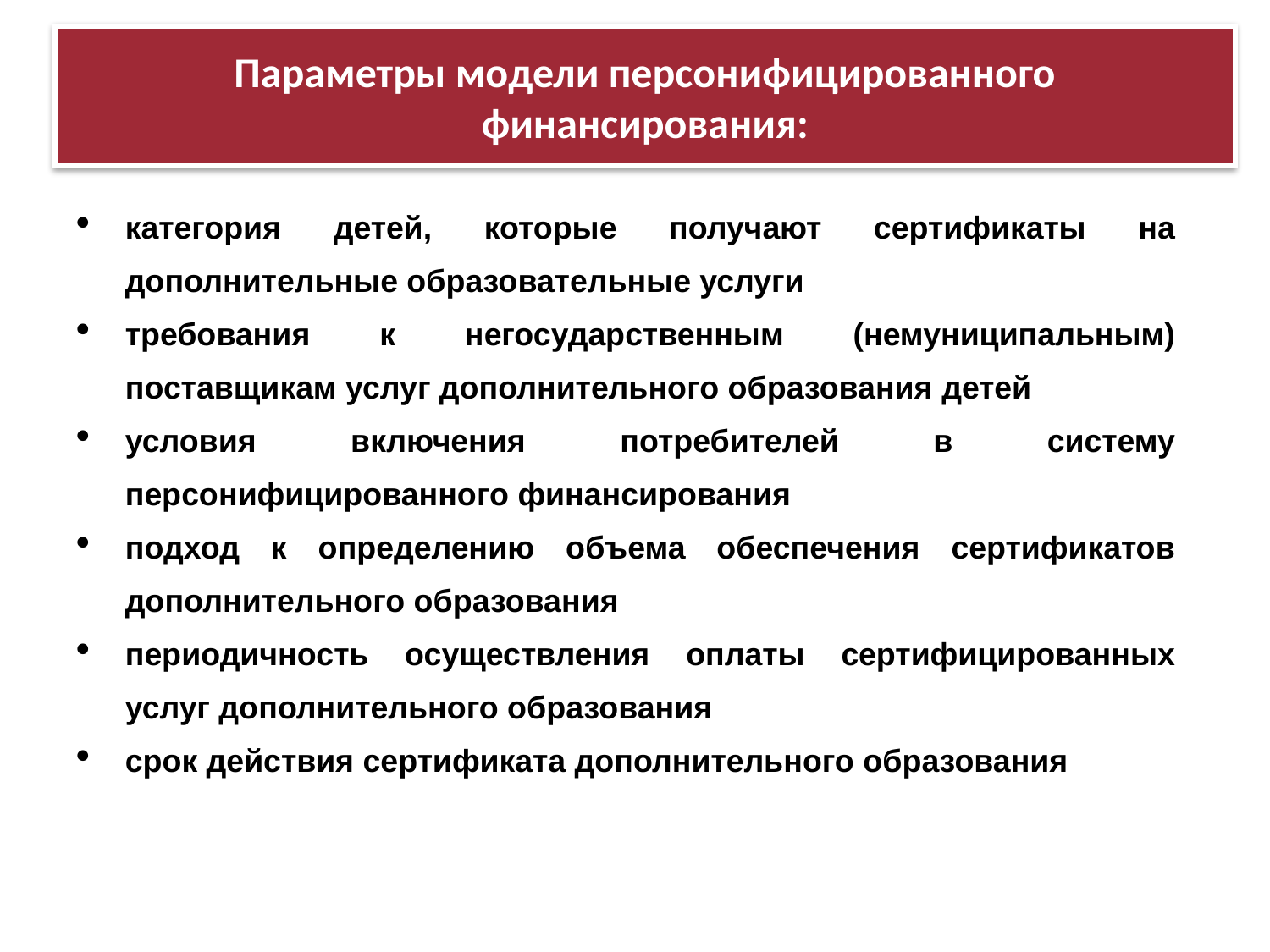

Параметры модели персонифицированного финансирования:
категория детей, которые получают сертификаты на дополнительные образовательные услуги
требования к негосударственным (немуниципальным) поставщикам услуг дополнительного образования детей
условия включения потребителей в систему персонифицированного финансирования
подход к определению объема обеспечения сертификатов дополнительного образования
периодичность осуществления оплаты сертифицированных услуг дополнительного образования
срок действия сертификата дополнительного образования
Специальная подготовка в вузах, отсутствие стимулов